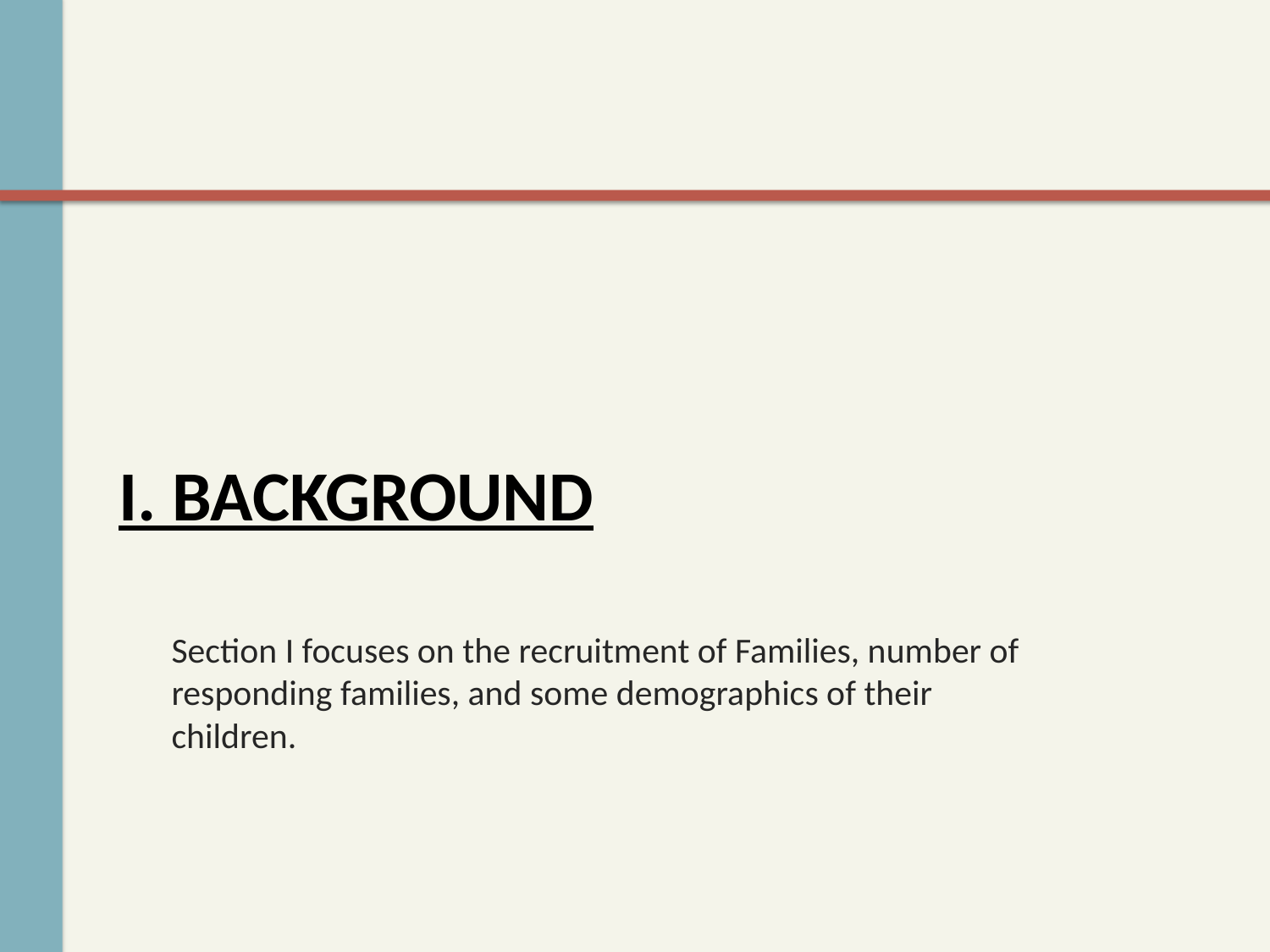

# I. Background
Section I focuses on the recruitment of Families, number of responding families, and some demographics of their children.